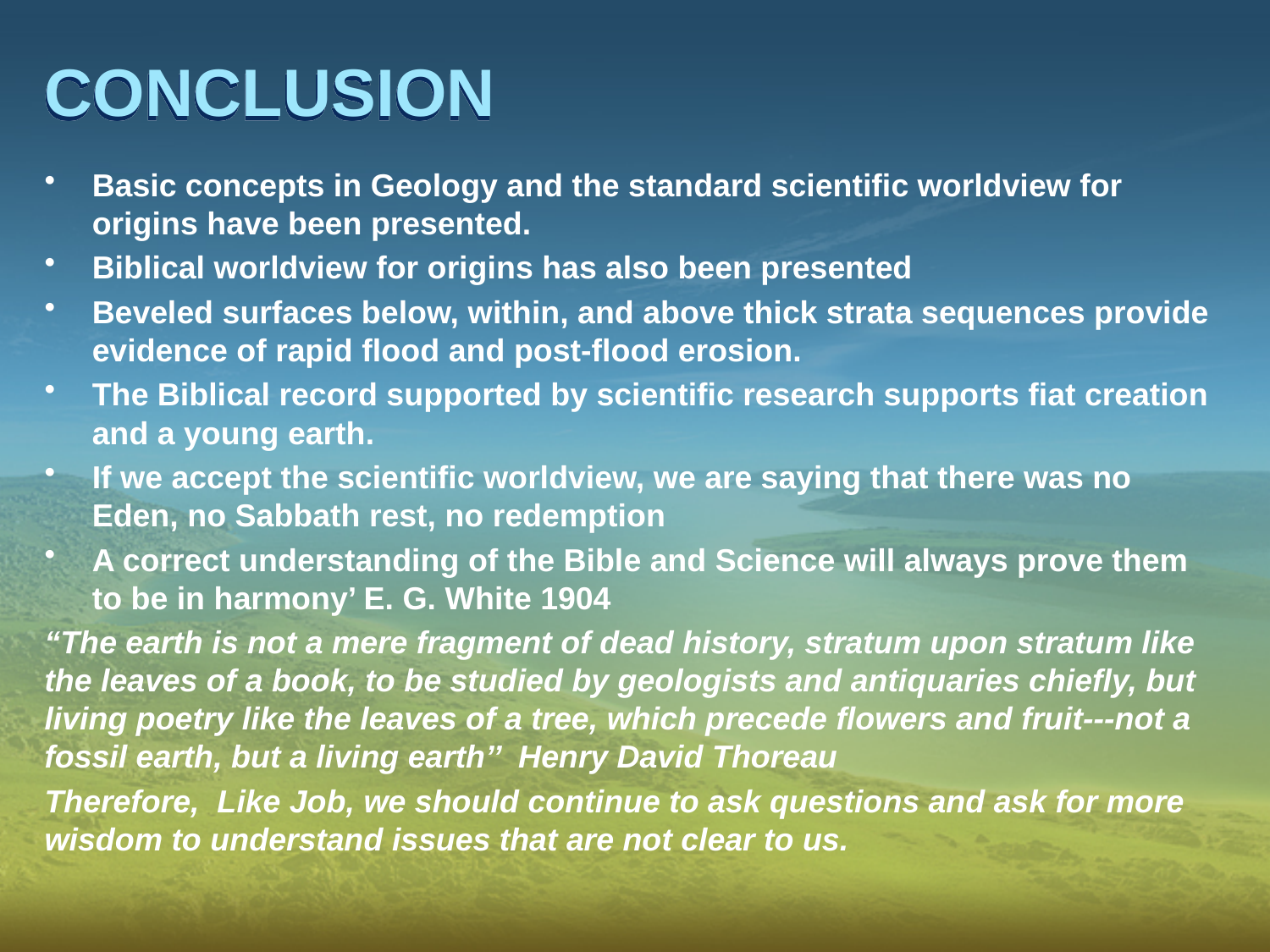

# CONCLUSION
Basic concepts in Geology and the standard scientific worldview for origins have been presented.
Biblical worldview for origins has also been presented
Beveled surfaces below, within, and above thick strata sequences provide evidence of rapid flood and post-flood erosion.
The Biblical record supported by scientific research supports fiat creation and a young earth.
If we accept the scientific worldview, we are saying that there was no Eden, no Sabbath rest, no redemption
A correct understanding of the Bible and Science will always prove them to be in harmony’ E. G. White 1904
“The earth is not a mere fragment of dead history, stratum upon stratum like the leaves of a book, to be studied by geologists and antiquaries chiefly, but living poetry like the leaves of a tree, which precede flowers and fruit---not a fossil earth, but a living earth’’  Henry David Thoreau
Therefore,  Like Job, we should continue to ask questions and ask for more wisdom to understand issues that are not clear to us.